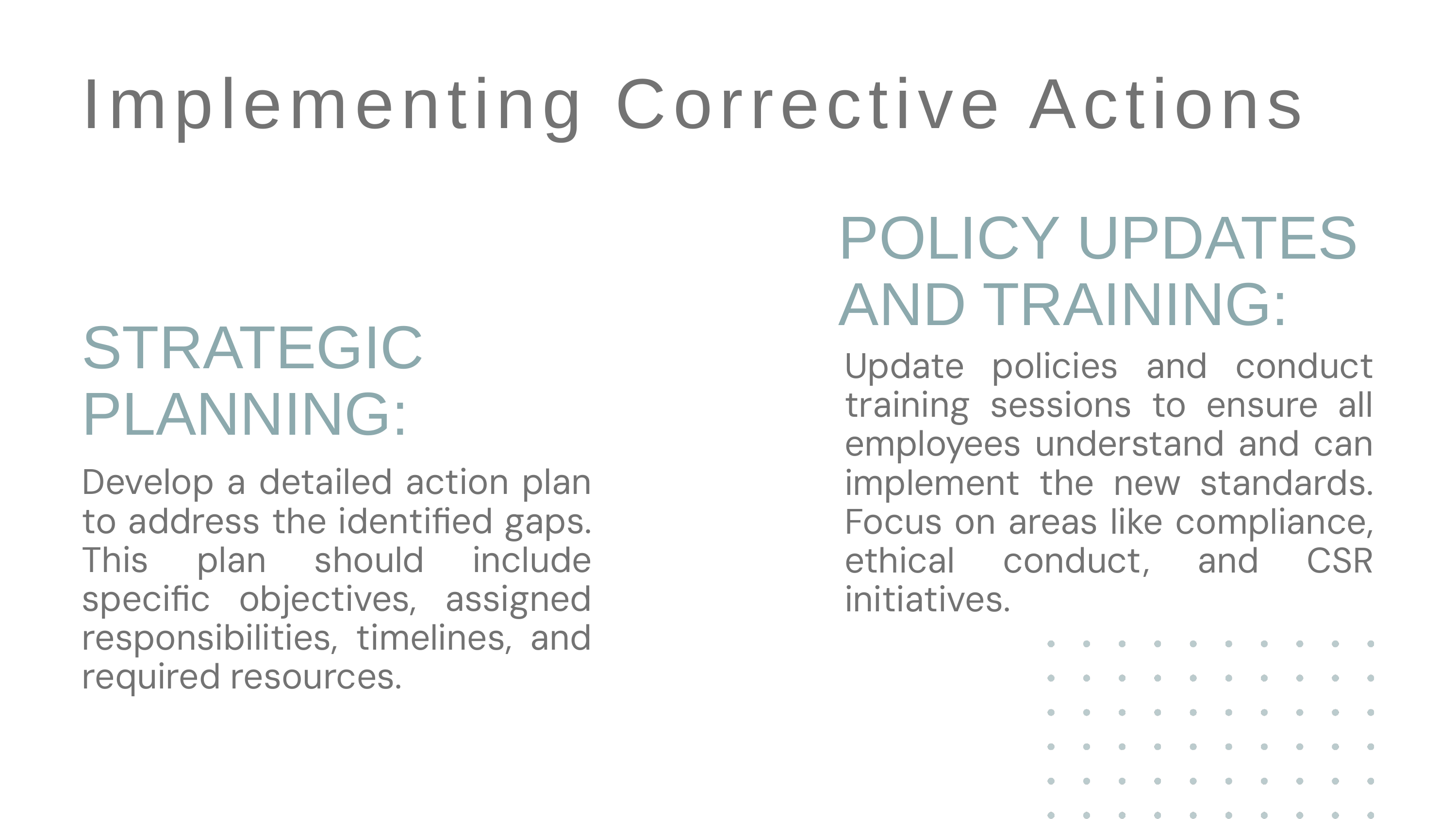

Implementing Corrective Actions
POLICY UPDATES AND TRAINING:
STRATEGIC PLANNING:
Update policies and conduct training sessions to ensure all employees understand and can implement the new standards. Focus on areas like compliance, ethical conduct, and CSR initiatives.
Develop a detailed action plan to address the identified gaps. This plan should include specific objectives, assigned responsibilities, timelines, and required resources.